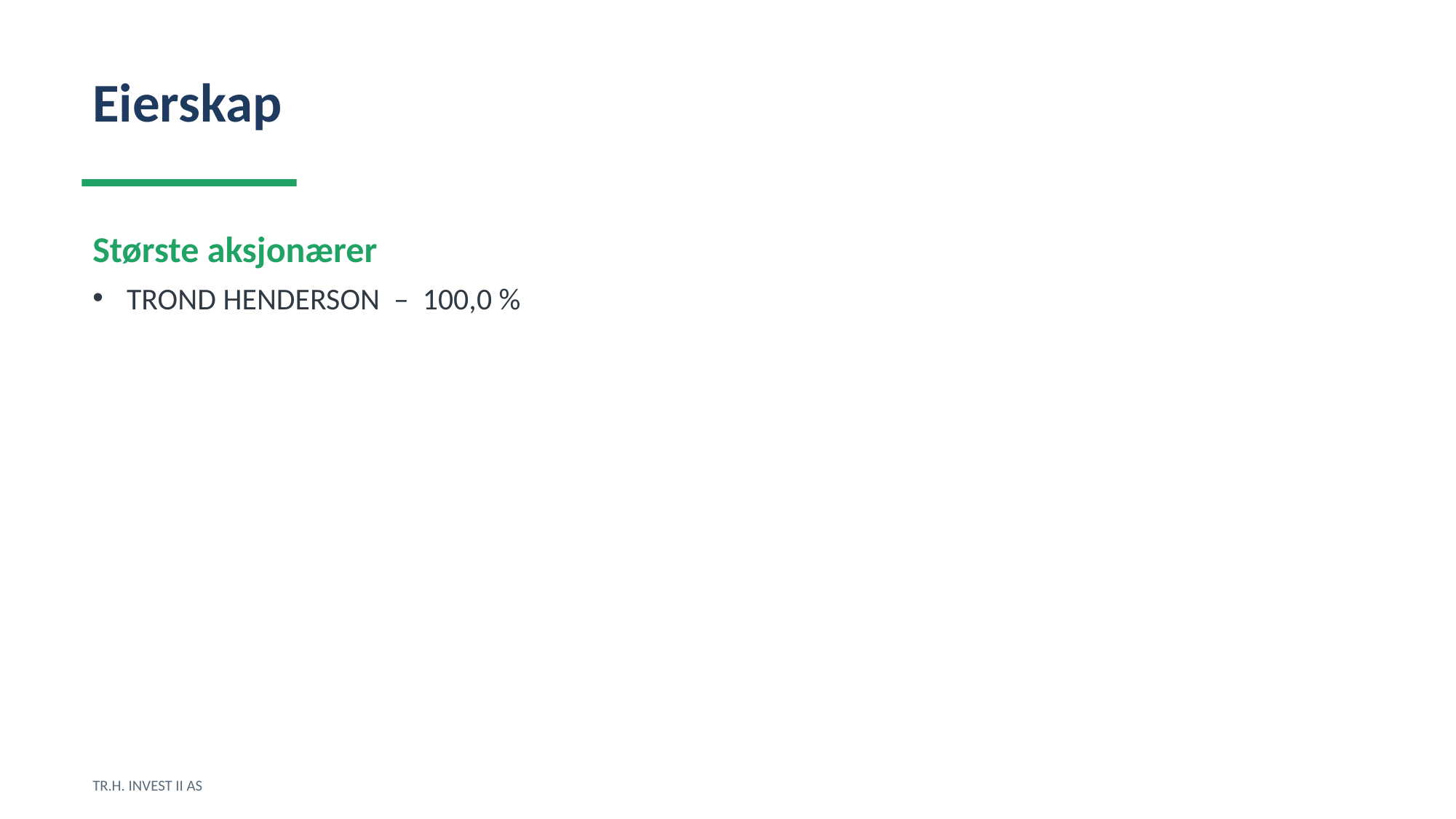

Eierskap

Største aksjonærer
TROND HENDERSON  –  100,0 %
TR.H. INVEST II AS